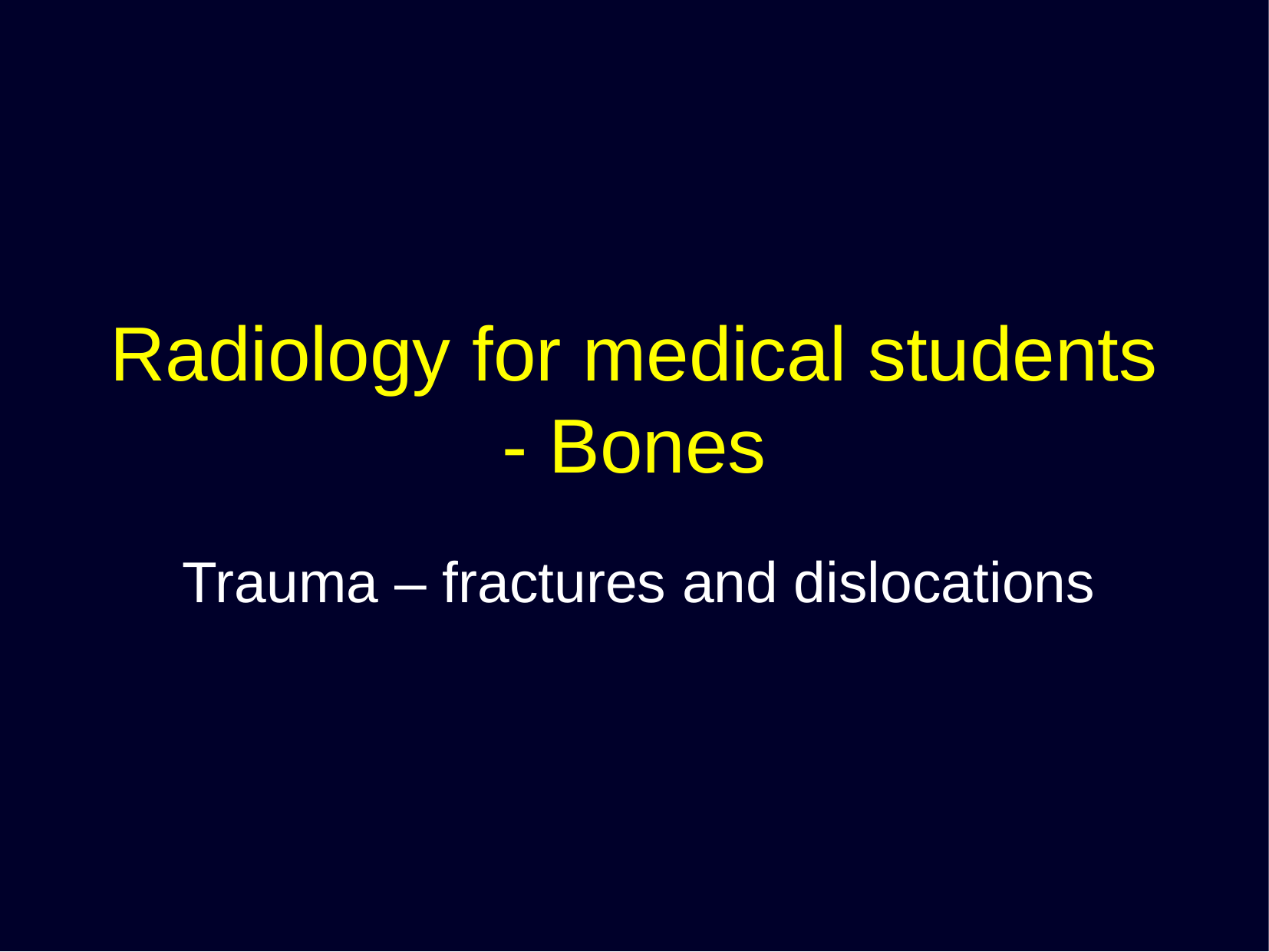

Radiology for medical students - Bones
Trauma – fractures and dislocations